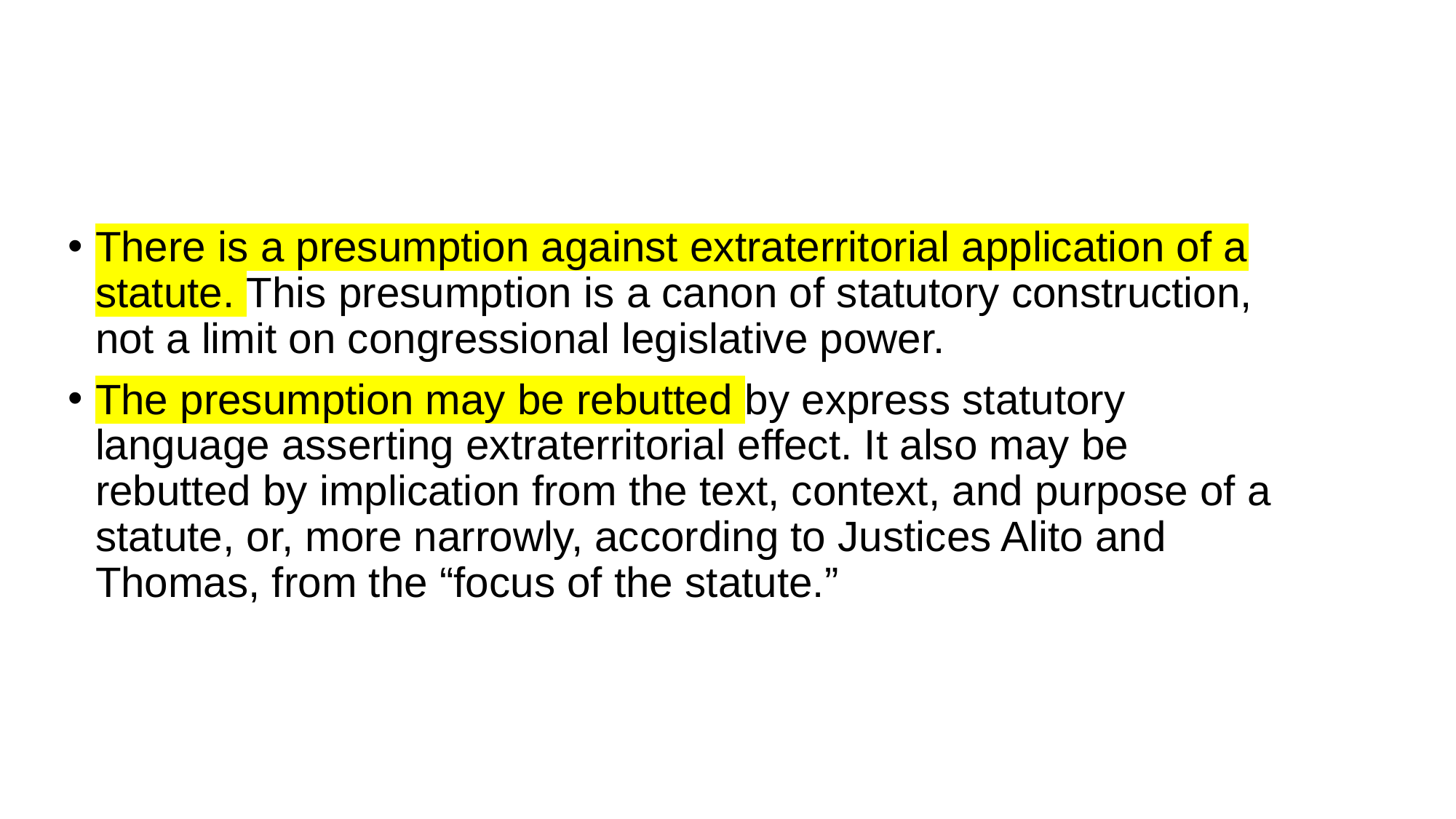

#
There is a presumption against extraterritorial application of a statute. This presumption is a canon of statutory construction, not a limit on congressional legislative power.
The presumption may be rebutted by express statutory language asserting extraterritorial effect. It also may be rebutted by implication from the text, context, and purpose of a statute, or, more narrowly, according to Justices Alito and Thomas, from the “focus of the statute.”